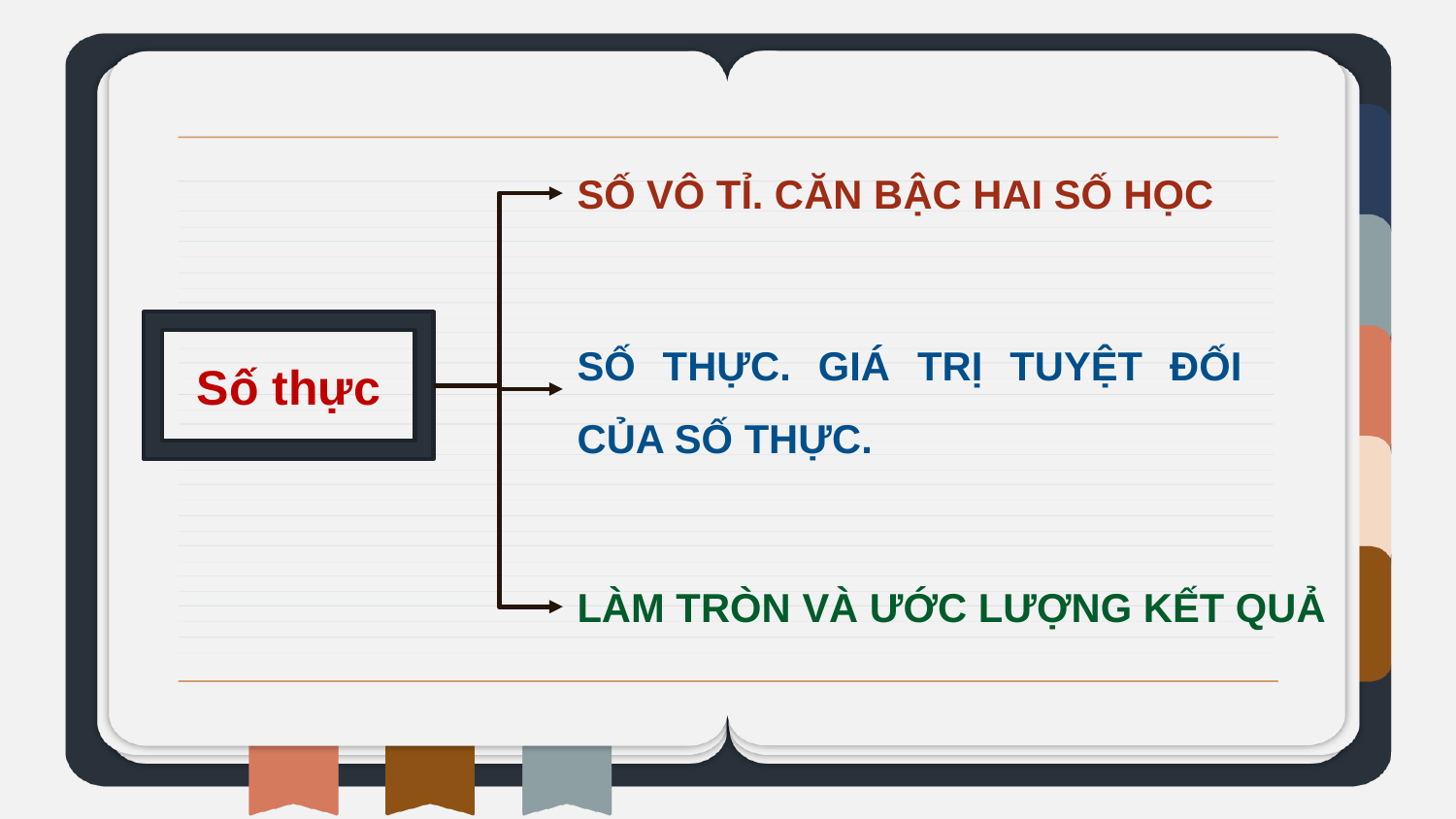

SỐ VÔ TỈ. CĂN BẬC HAI SỐ HỌC
SỐ THỰC. GIÁ TRỊ TUYỆT ĐỐI CỦA SỐ THỰC.
Số thực
LÀM TRÒN VÀ ƯỚC LƯỢNG KẾT QUẢ